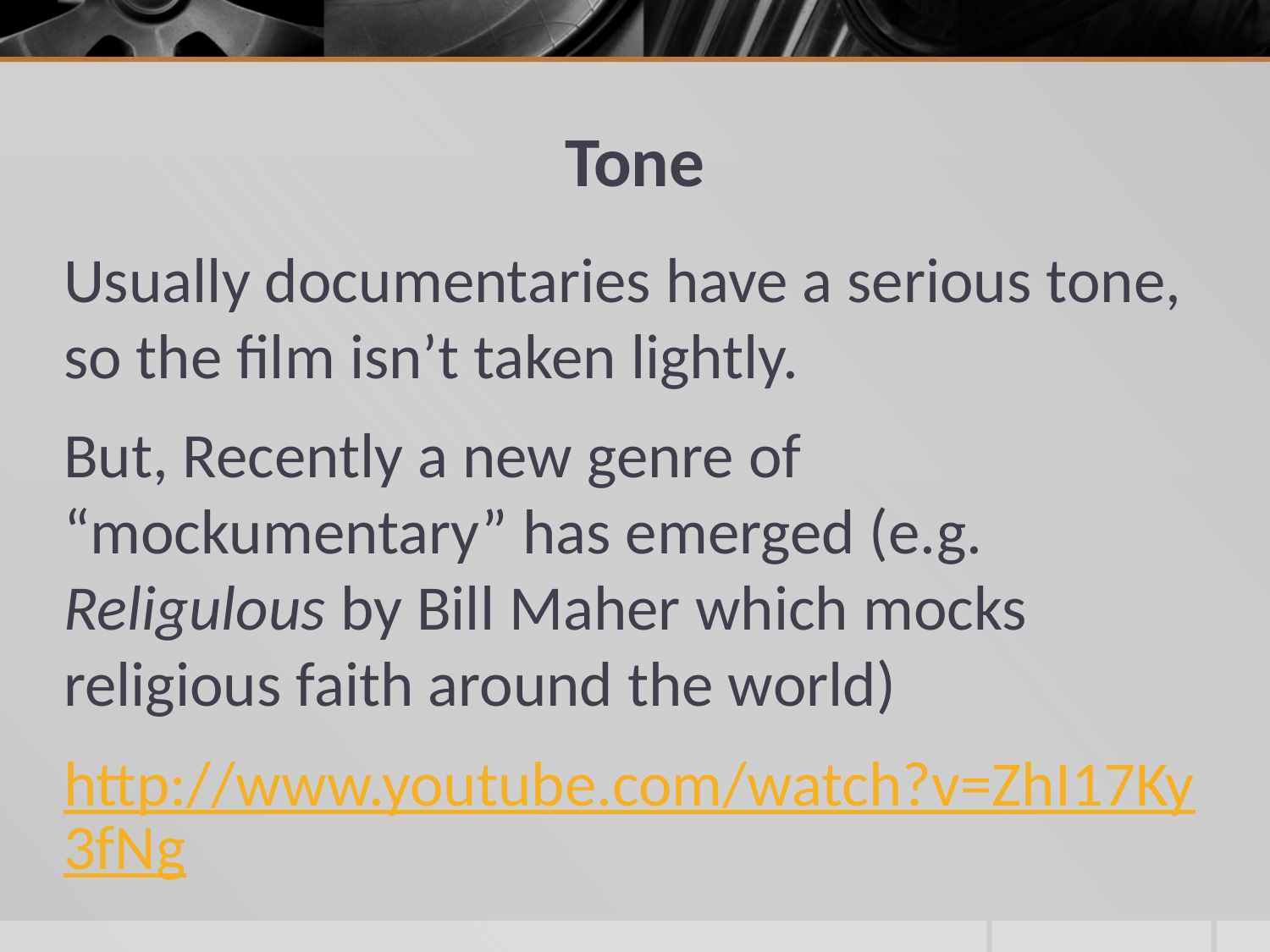

# Tone
Usually documentaries have a serious tone, so the film isn’t taken lightly.
But, Recently a new genre of “mockumentary” has emerged (e.g. Religulous by Bill Maher which mocks religious faith around the world)
http://www.youtube.com/watch?v=ZhI17Ky3fNg